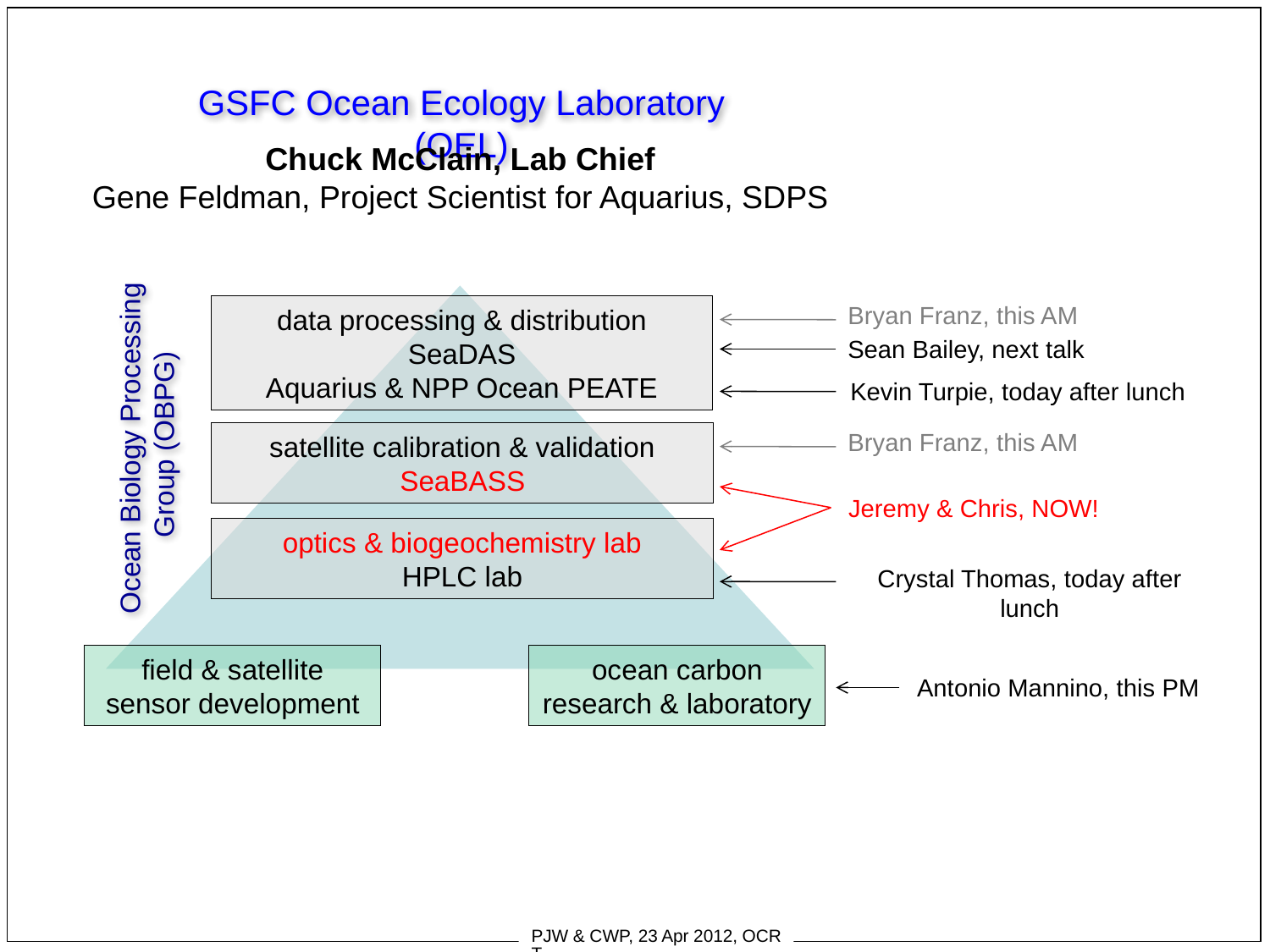

GSFC Ocean Ecology Laboratory (OEL)
Chuck McClain, Lab Chief
Gene Feldman, Project Scientist for Aquarius, SDPS

Bryan Franz, this AM
data processing & distribution
SeaDAS
Aquarius & NPP Ocean PEATE
Sean Bailey, next talk
Kevin Turpie, today after lunch
Ocean Biology Processing
 Group (OBPG)
Bryan Franz, this AM
satellite calibration & validation
SeaBASS
Jeremy & Chris, NOW!
optics & biogeochemistry lab
HPLC lab
Crystal Thomas, today after lunch
field & satellite sensor development
ocean carbon research & laboratory
Antonio Mannino, this PM
PJW & CWP, 23 Apr 2012, OCRT